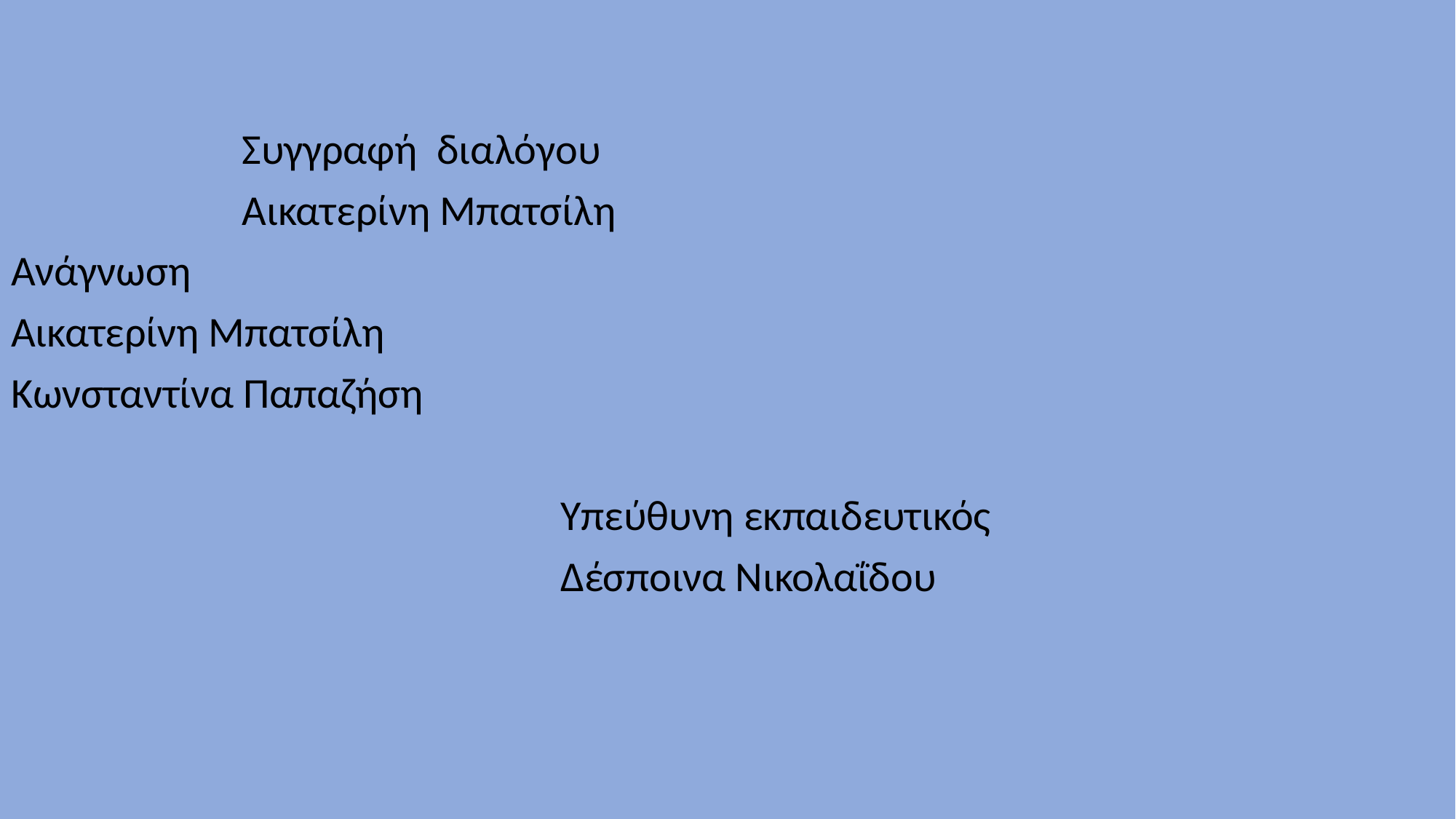

Συγγραφή  διαλόγου
                        Αικατερίνη Μπατσίλη
Ανάγνωση
Αικατερίνη Μπατσίλη
Κωνσταντίνα Παπαζήση

                                                         Υπεύθυνη εκπαιδευτικός
                                                         Δέσποινα Νικολαΐδου